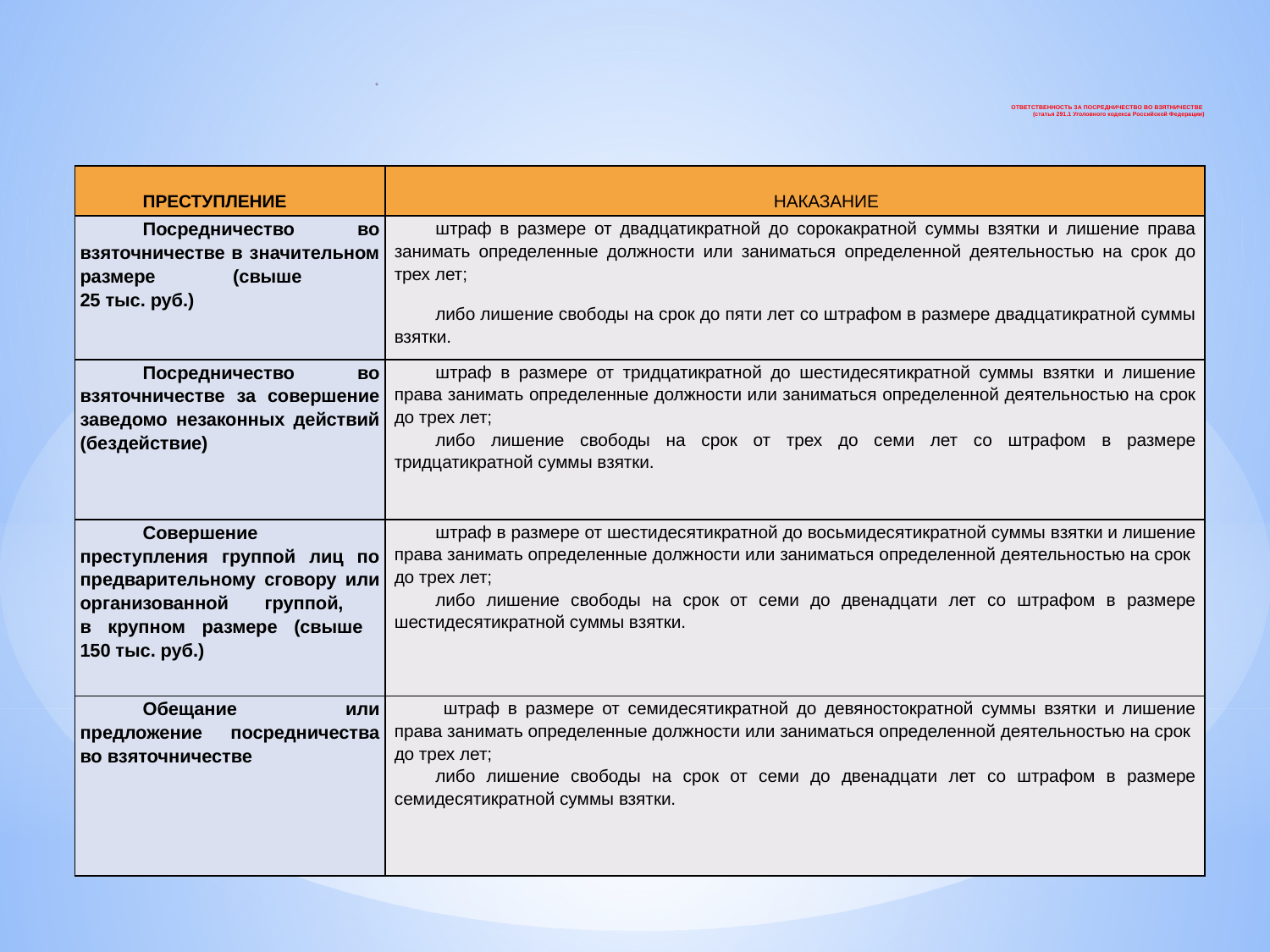

# ОТВЕТСТВЕННОСТЬ ЗА ПОСРЕДНИЧЕСТВО ВО ВЗЯТНИЧЕСТВЕ (статья 291.1 Уголовного кодекса Российской Федерации)
| ПРЕСТУПЛЕНИЕ | НАКАЗАНИЕ |
| --- | --- |
| Посредничество во взяточничестве в значительном размере (свыше 25 тыс. руб.) | штраф в размере от двадцатикратной до сорокакратной суммы взятки и лишение права занимать определенные должности или заниматься определенной деятельностью на срок до трех лет; либо лишение свободы на срок до пяти лет со штрафом в размере двадцатикратной суммы взятки. |
| Посредничество во взяточничестве за совершение заведомо незаконных действий (бездействие) | штраф в размере от тридцатикратной до шестидесятикратной суммы взятки и лишение права занимать определенные должности или заниматься определенной деятельностью на срок до трех лет; либо лишение свободы на срок от трех до семи лет со штрафом в размере тридцатикратной суммы взятки. |
| Совершение преступления группой лиц по предварительному сговору или организованной группой, в крупном размере (свыше 150 тыс. руб.) | штраф в размере от шестидесятикратной до восьмидесятикратной суммы взятки и лишение права занимать определенные должности или заниматься определенной деятельностью на срок до трех лет; либо лишение свободы на срок от семи до двенадцати лет со штрафом в размере шестидесятикратной суммы взятки. |
| Обещание или предложение посредничества во взяточничестве | штраф в размере от семидесятикратной до девяностократной суммы взятки и лишение права занимать определенные должности или заниматься определенной деятельностью на срок до трех лет; либо лишение свободы на срок от семи до двенадцати лет со штрафом в размере семидесятикратной суммы взятки. |